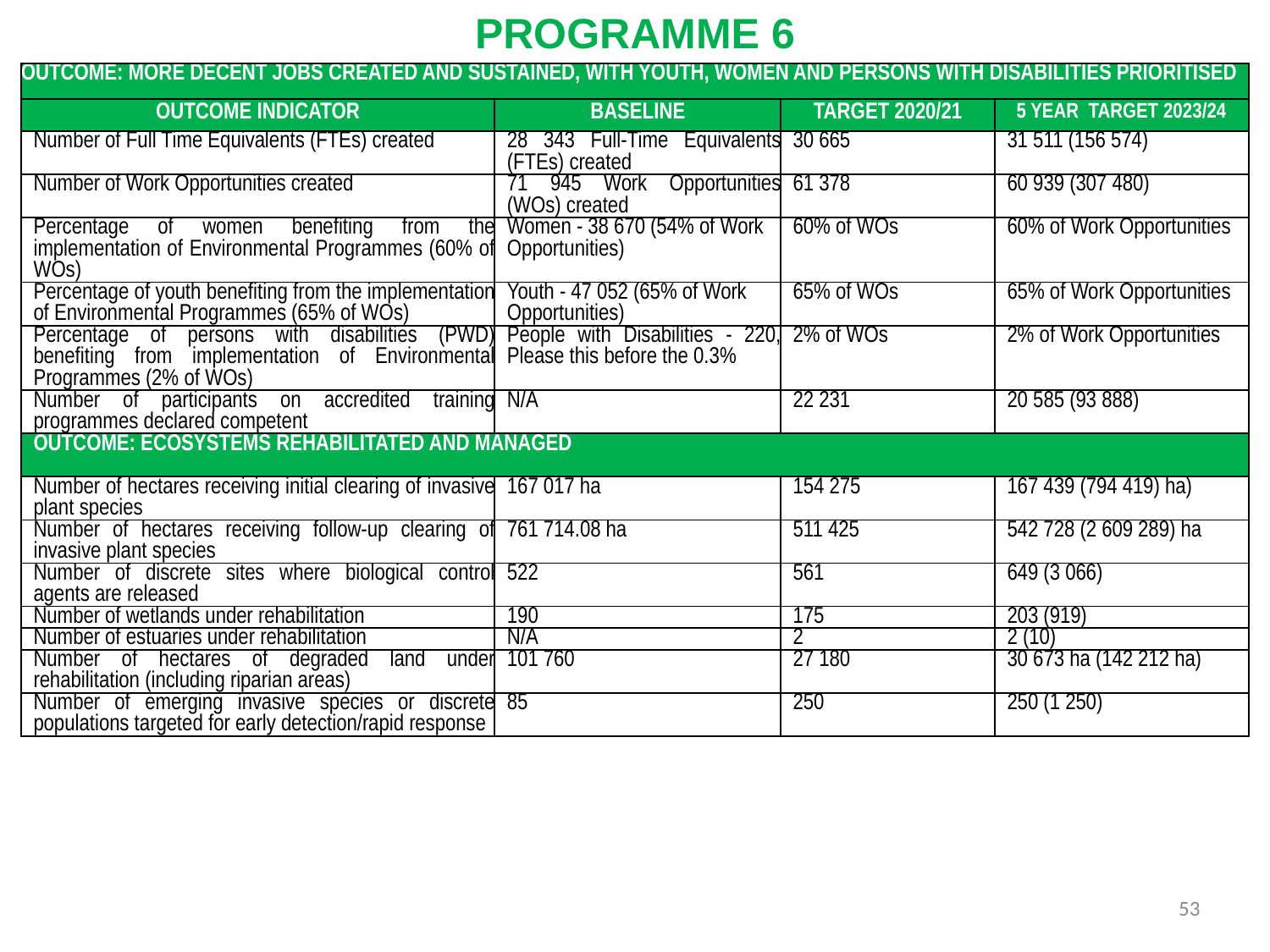

PROGRAMME 6
| OUTCOME: MORE DECENT JOBS CREATED AND SUSTAINED, WITH YOUTH, WOMEN AND PERSONS WITH DISABILITIES PRIORITISED |  |  |  |
| --- | --- | --- | --- |
| OUTCOME INDICATOR | BASELINE | TARGET 2020/21 | 5 YEAR TARGET 2023/24 |
| Number of Full Time Equivalents (FTEs) created | 28 343 Full-Time Equivalents (FTEs) created | 30 665 | 31 511 (156 574) |
| Number of Work Opportunities created | 71 945 Work Opportunities (WOs) created | 61 378 | 60 939 (307 480) |
| Percentage of women benefiting from the implementation of Environmental Programmes (60% of WOs) | Women - 38 670 (54% of Work Opportunities) | 60% of WOs | 60% of Work Opportunities |
| Percentage of youth benefiting from the implementation of Environmental Programmes (65% of WOs) | Youth - 47 052 (65% of Work Opportunities) | 65% of WOs | 65% of Work Opportunities |
| Percentage of persons with disabilities (PWD) benefiting from implementation of Environmental Programmes (2% of WOs) | People with Disabilities - 220, Please this before the 0.3% | 2% of WOs | 2% of Work Opportunities |
| Number of participants on accredited training programmes declared competent | N/A | 22 231 | 20 585 (93 888) |
| OUTCOME: ECOSYSTEMS REHABILITATED AND MANAGED |  |  |  |
| Number of hectares receiving initial clearing of invasive plant species | 167 017 ha | 154 275 | 167 439 (794 419) ha) |
| Number of hectares receiving follow-up clearing of invasive plant species | 761 714.08 ha | 511 425 | 542 728 (2 609 289) ha |
| Number of discrete sites where biological control agents are released | 522 | 561 | 649 (3 066) |
| Number of wetlands under rehabilitation | 190 | 175 | 203 (919) |
| Number of estuaries under rehabilitation | N/A | 2 | 2 (10) |
| Number of hectares of degraded land under rehabilitation (including riparian areas) | 101 760 | 27 180 | 30 673 ha (142 212 ha) |
| Number of emerging invasive species or discrete populations targeted for early detection/rapid response | 85 | 250 | 250 (1 250) |
53